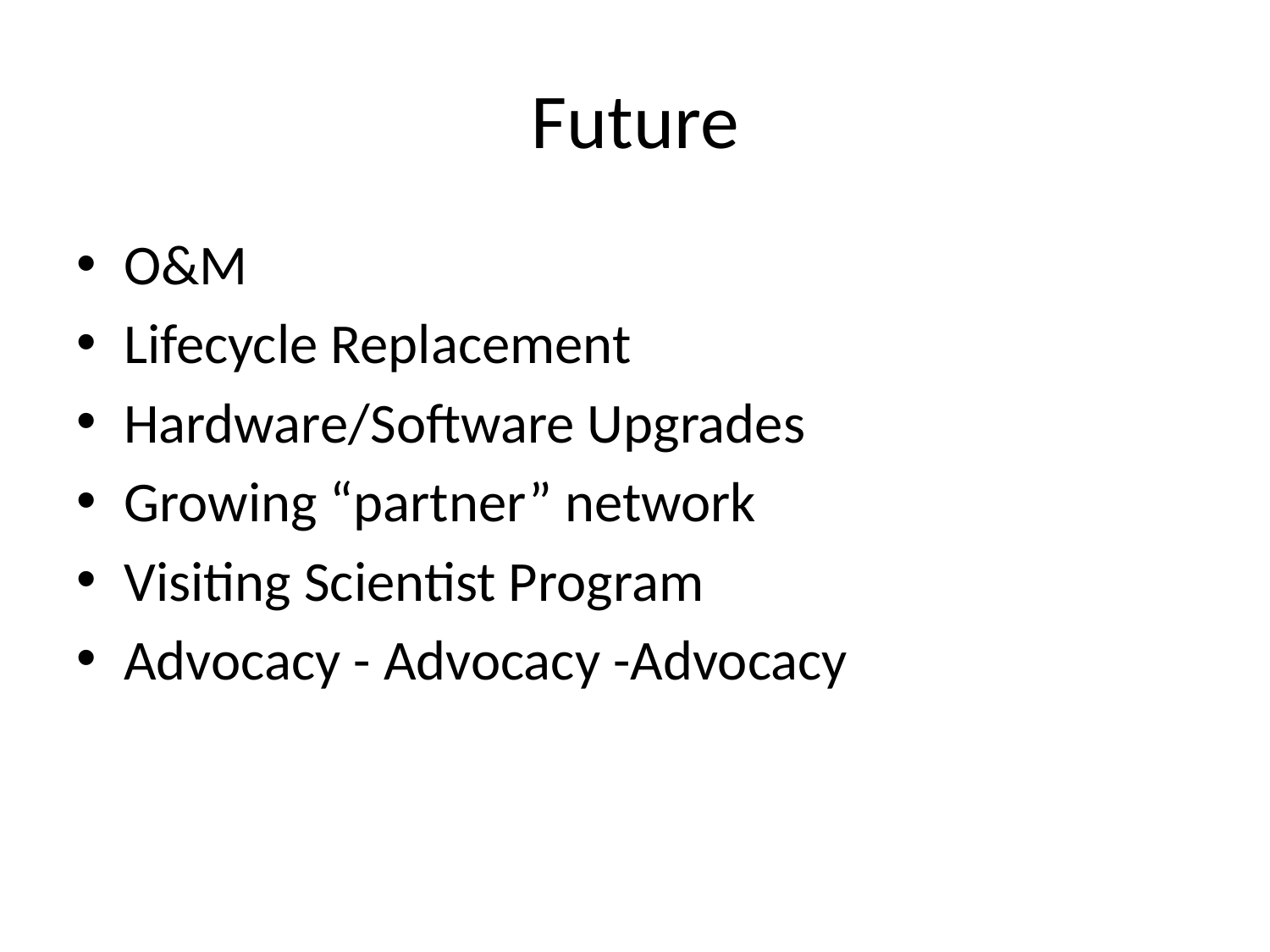

# Future
O&M
Lifecycle Replacement
Hardware/Software Upgrades
Growing “partner” network
Visiting Scientist Program
Advocacy - Advocacy -Advocacy